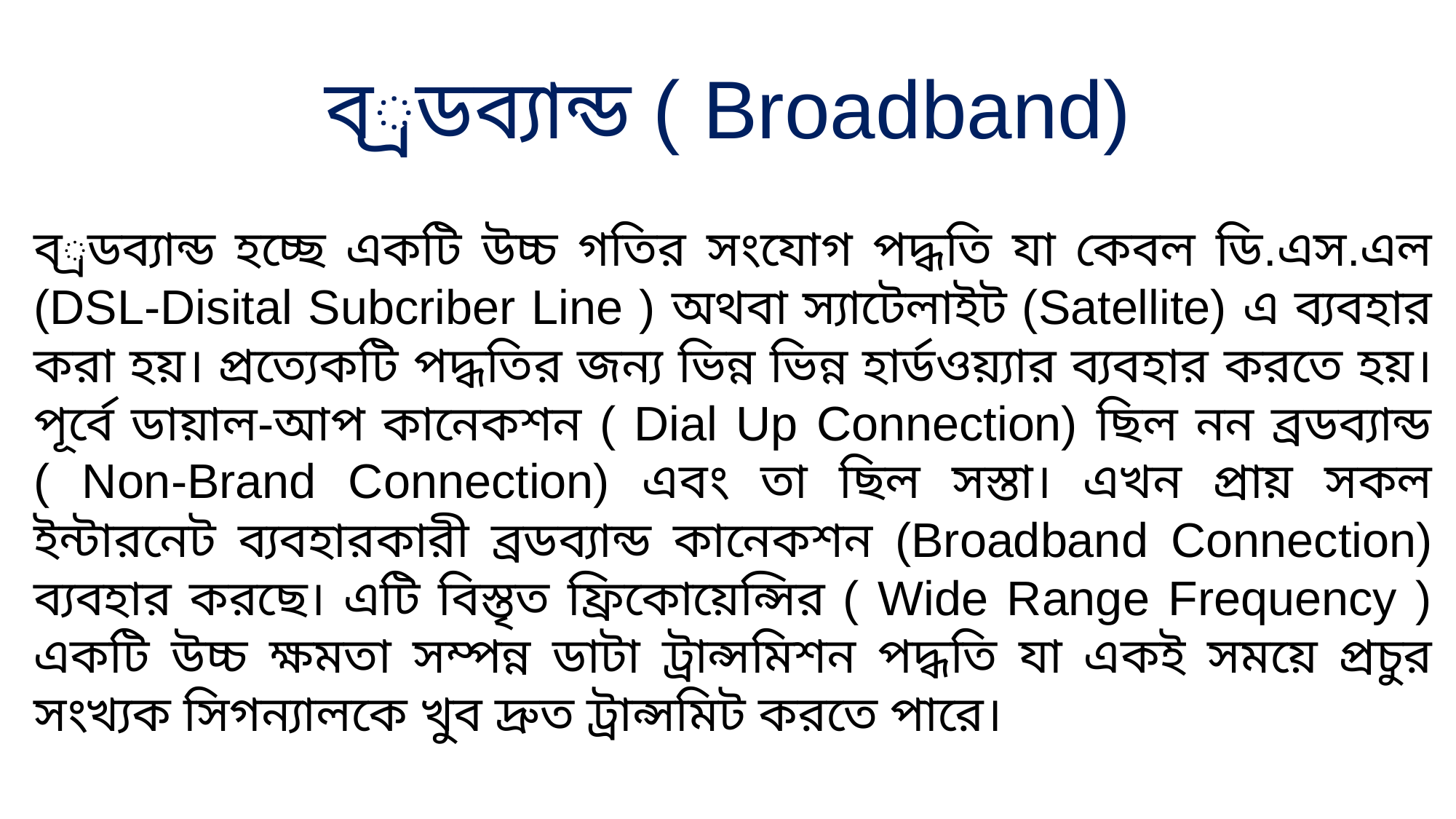

# ব্রডব্যান্ড ( Broadband)
ব্রডব্যান্ড হচ্ছে একটি উচ্চ গতির সংযোগ পদ্ধতি যা কেবল ডি.এস.এল (DSL-Disital Subcriber Line ) অথবা স্যাটেলাইট (Satellite) এ ব্যবহার করা হয়। প্রত্যেকটি পদ্ধতির জন্য ভিন্ন ভিন্ন হার্ডওয়্যার ব্যবহার করতে হয়। পূর্বে ডায়াল-আপ কানেকশন ( Dial Up Connection) ছিল নন ব্রডব্যান্ড ( Non-Brand Connection) এবং তা ছিল সস্তা। এখন প্রায় সকল ইন্টারনেট ব্যবহারকারী ব্রডব্যান্ড কানেকশন (Broadband Connection) ব্যবহার করছে। এটি বিস্তৃত ফ্রিকোয়েন্সির ( Wide Range Frequency ) একটি উচ্চ ক্ষমতা সম্পন্ন ডাটা ট্রান্সমিশন পদ্ধতি যা একই সময়ে প্রচুর সংখ্যক সিগন্যালকে খুব দ্রুত ট্রান্সমিট করতে পারে।